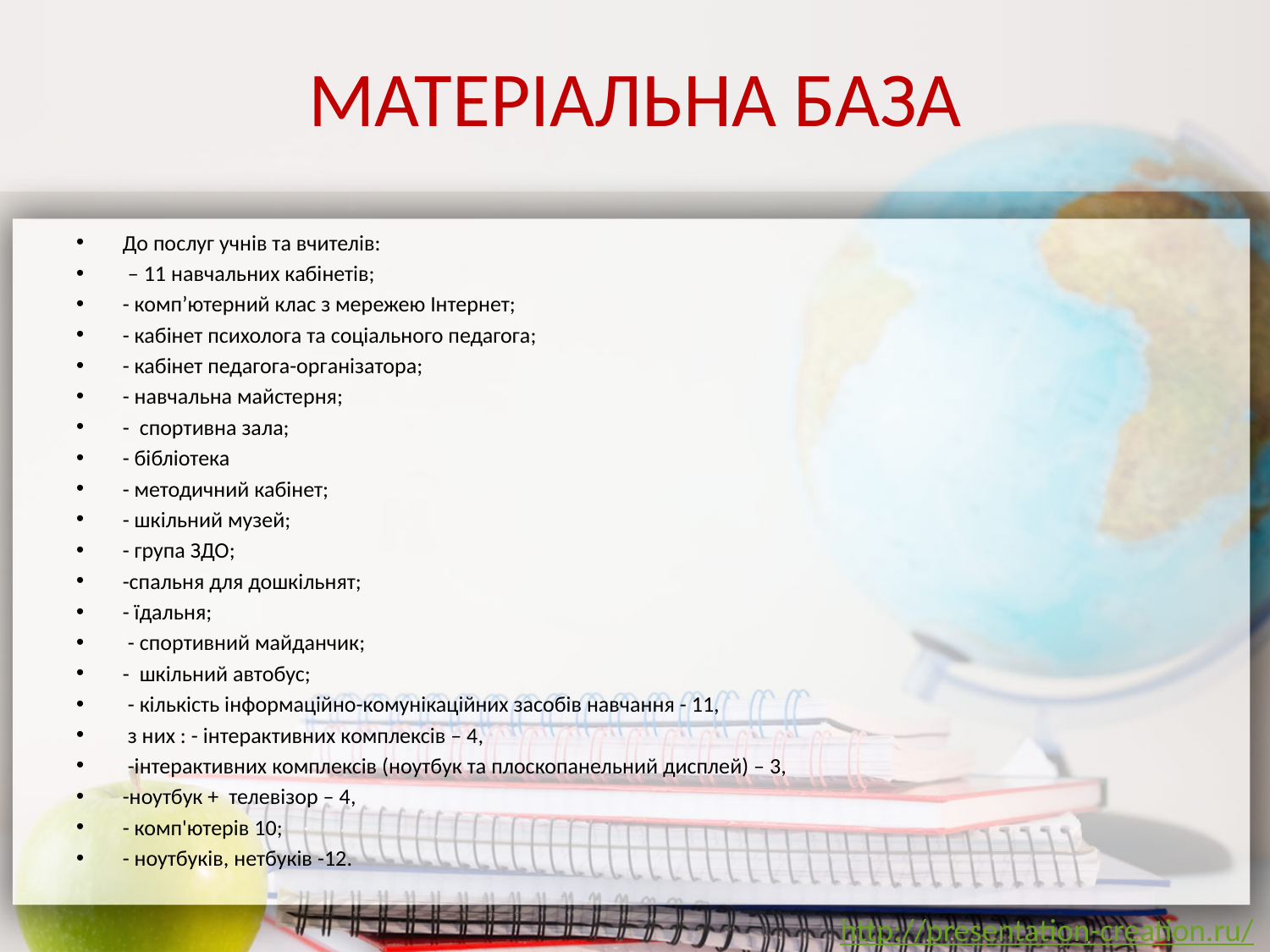

# МАТЕРІАЛЬНА БАЗА
До послуг учнів та вчителів:
 – 11 навчальних кабінетів;
- комп’ютерний клас з мережею Інтернет;
- кабінет психолога та соціального педагога;
- кабінет педагога-організатора;
- навчальна майстерня;
-  спортивна зала;
- бібліотека
- методичний кабінет;
- шкільний музей;
- група ЗДО;
-спальня для дошкільнят;
- їдальня;
 - спортивний майданчик;
-  шкільний автобус;
 - кількість інформаційно-комунікаційних засобів навчання - 11,
 з них : - інтерактивних комплексів – 4,
 -інтерактивних комплексів (ноутбук та плоскопанельний дисплей) – 3,
-ноутбук +  телевізор – 4,
- комп'ютерів 10;
- ноутбуків, нетбуків -12.